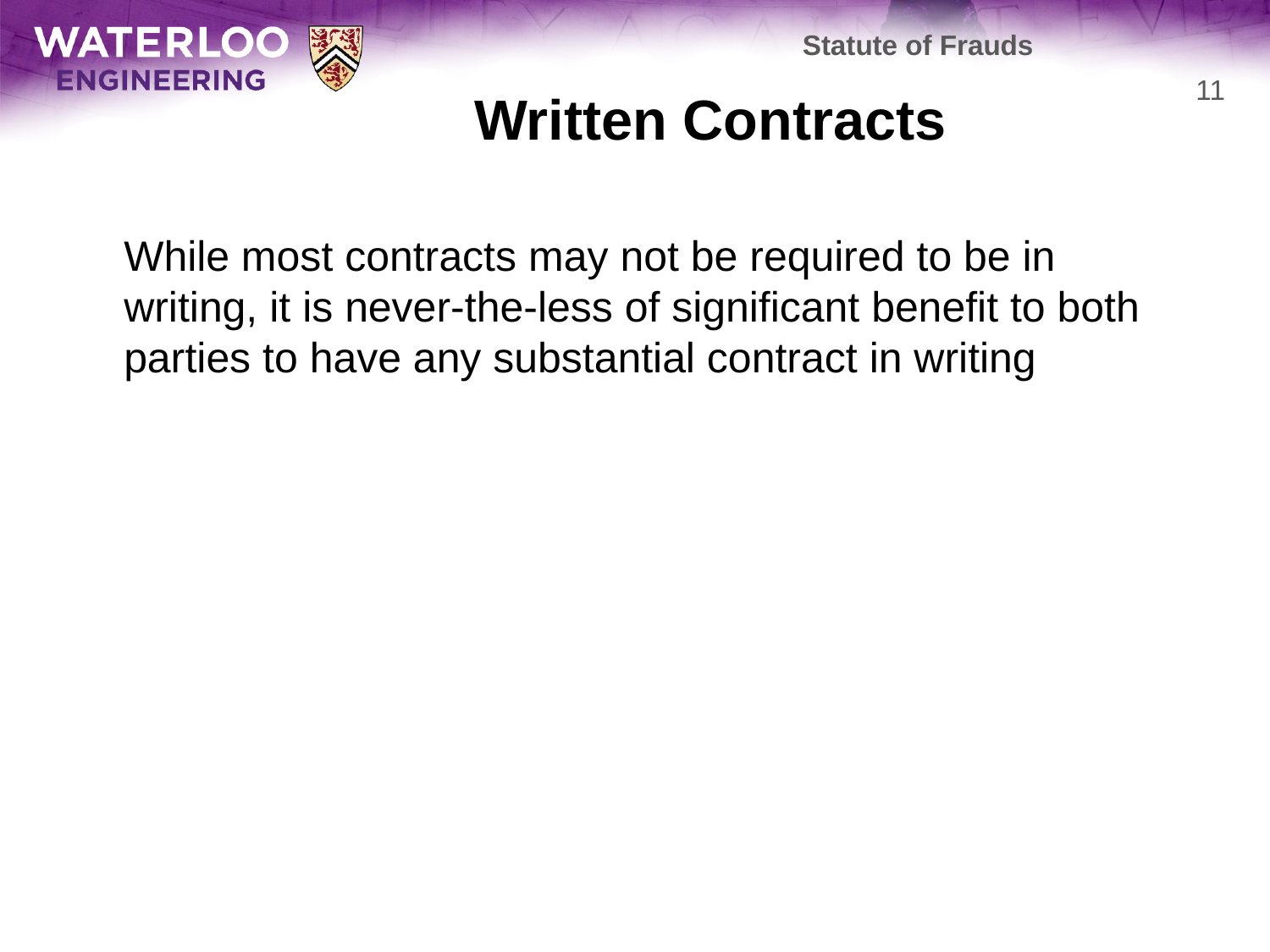

Statute of Frauds
# Written Contracts
11
	While most contracts may not be required to be in writing, it is never-the-less of significant benefit to both parties to have any substantial contract in writing